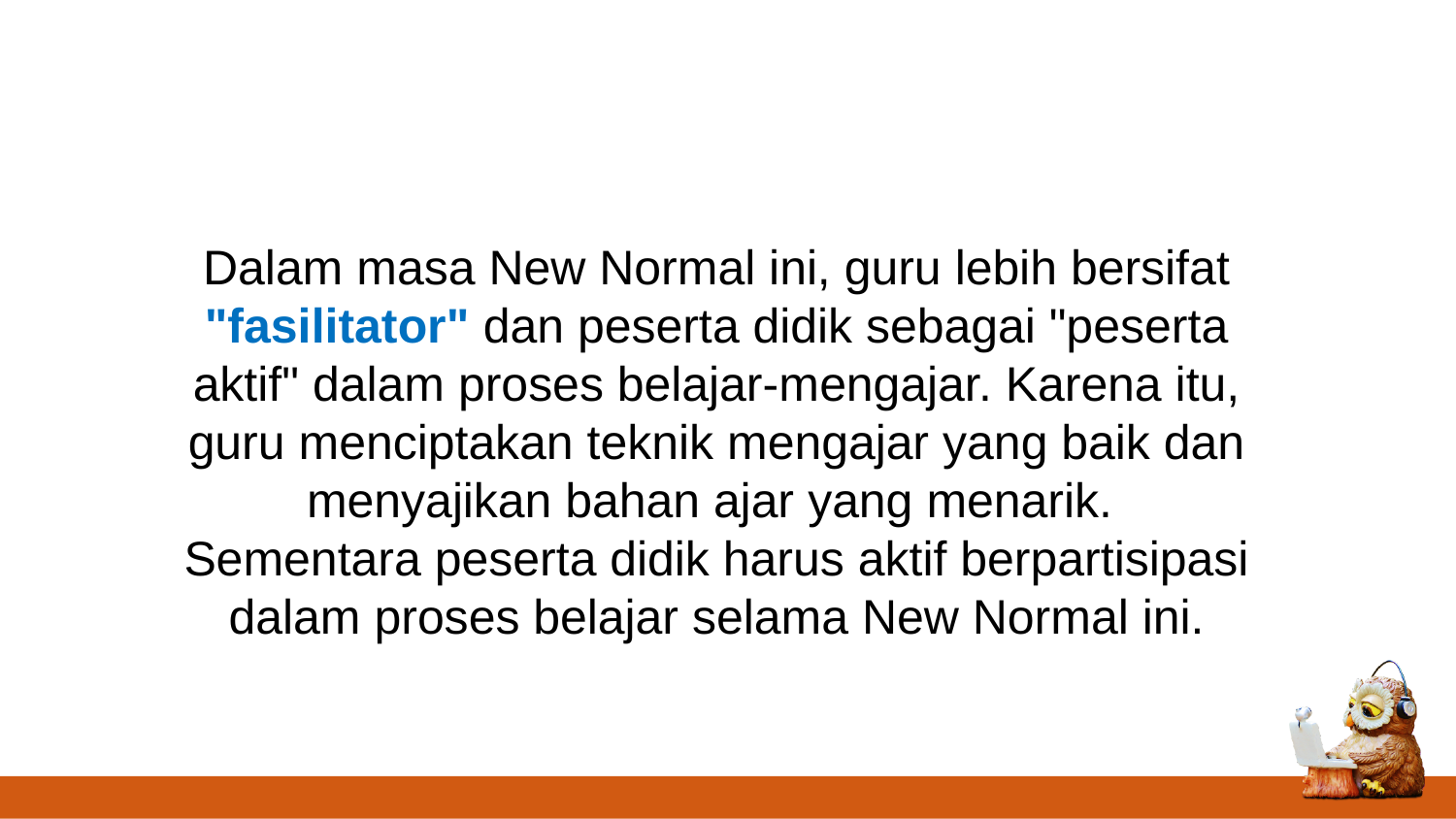

Dalam masa New Normal ini, guru lebih bersifat "fasilitator" dan peserta didik sebagai "peserta aktif" dalam proses belajar-mengajar. Karena itu, guru menciptakan teknik mengajar yang baik dan menyajikan bahan ajar yang menarik.
Sementara peserta didik harus aktif berpartisipasi dalam proses belajar selama New Normal ini.